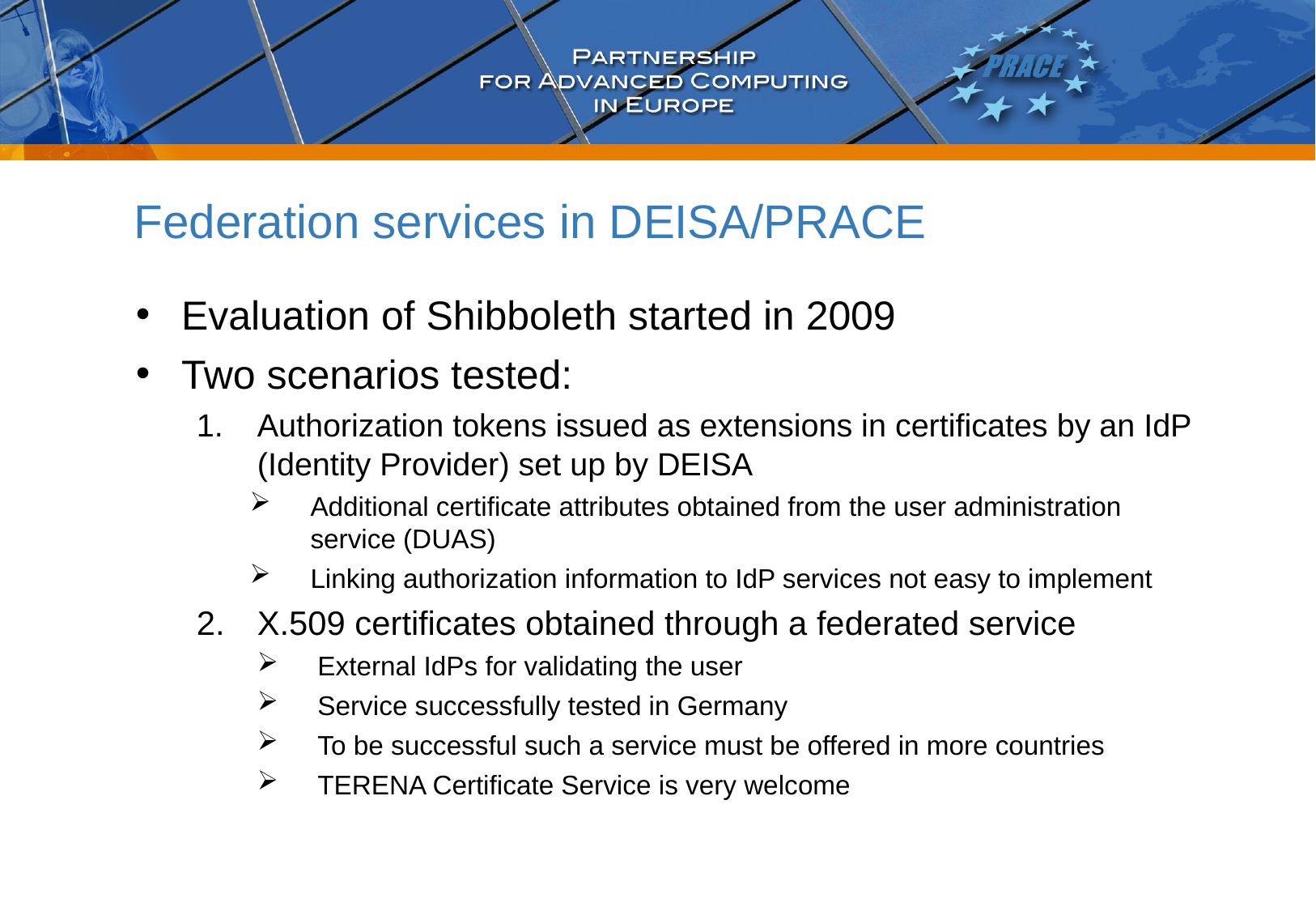

# Federation services in DEISA/PRACE
Evaluation of Shibboleth started in 2009
Two scenarios tested:
Authorization tokens issued as extensions in certificates by an IdP (Identity Provider) set up by DEISA
Additional certificate attributes obtained from the user administration service (DUAS)
Linking authorization information to IdP services not easy to implement
X.509 certificates obtained through a federated service
    External IdPs for validating the user
    Service successfully tested in Germany
    To be successful such a service must be offered in more countries
    TERENA Certificate Service is very welcome